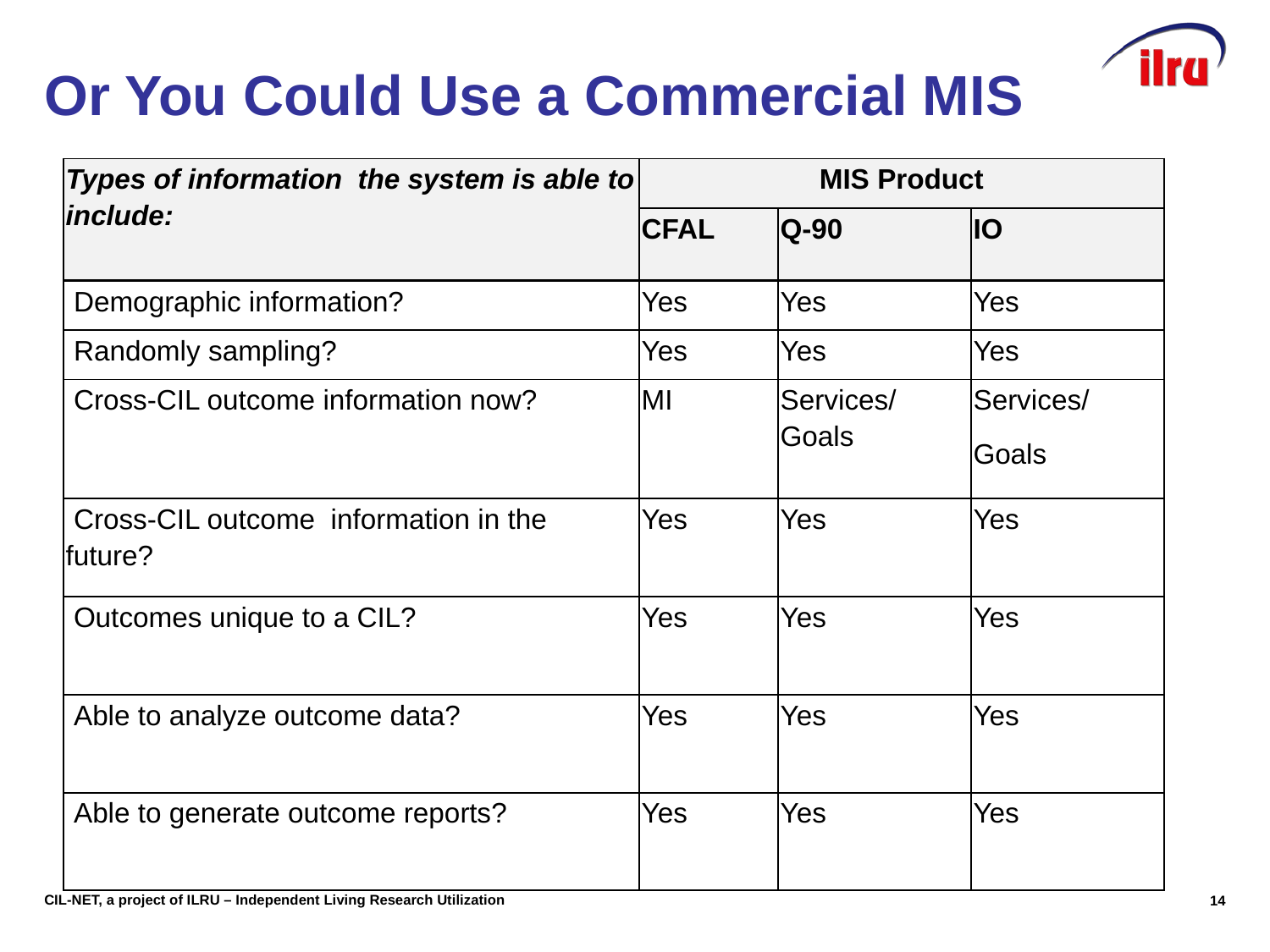

# Or You Could Use a Commercial MIS
| Types of information the system is able to include: | MIS Product |  |  |
| --- | --- | --- | --- |
|  | CFAL | Q-90 | IO |
| Demographic information? | Yes | Yes | Yes |
| Randomly sampling? | Yes | Yes | Yes |
| Cross-CIL outcome information now? | MI | Services/ Goals | Services/ Goals |
| Cross-CIL outcome information in the future? | Yes | Yes | Yes |
| Outcomes unique to a CIL? | Yes | Yes | Yes |
| Able to analyze outcome data? | Yes | Yes | Yes |
| Able to generate outcome reports? | Yes | Yes | Yes |